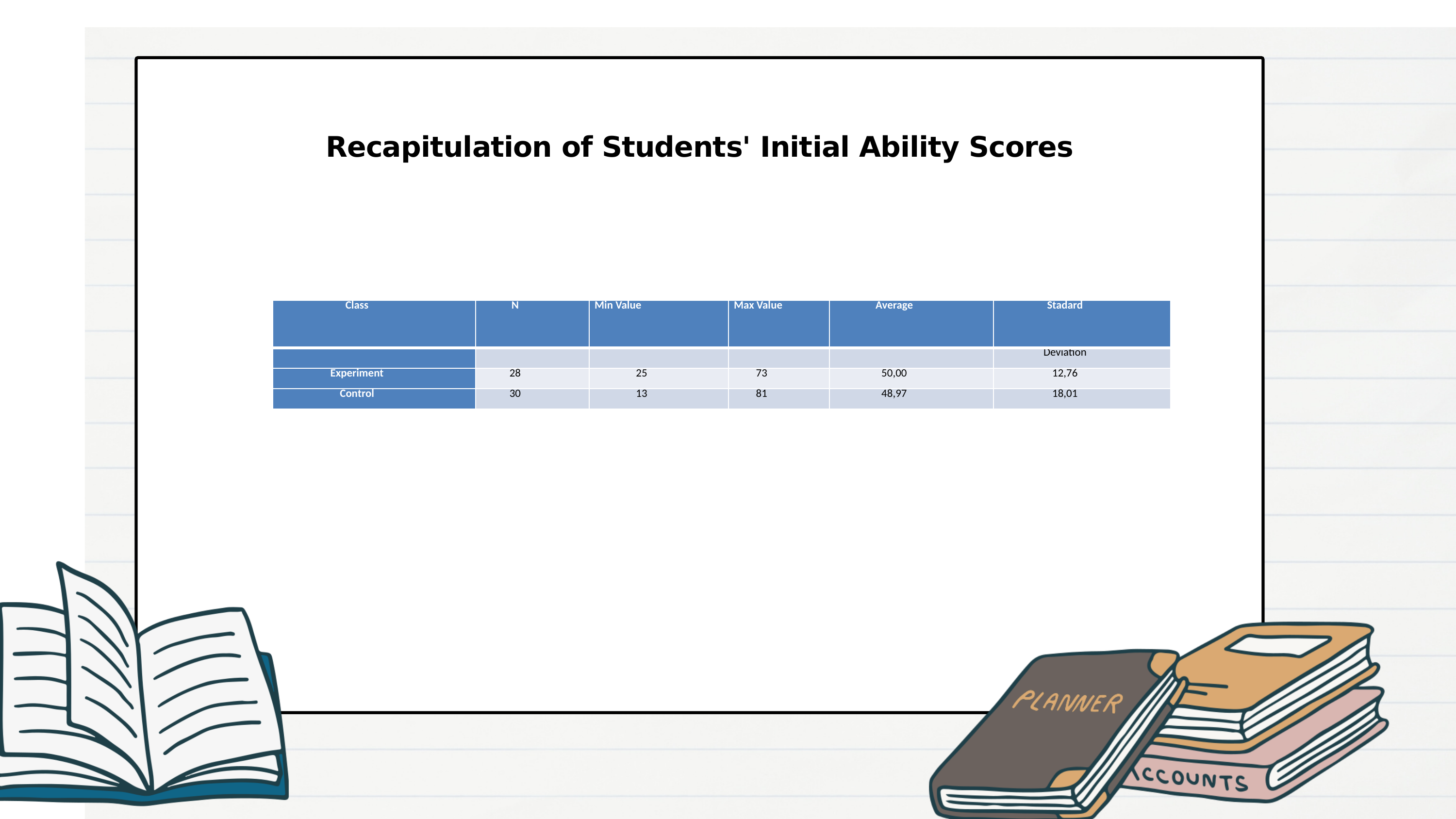

Recapitulation of Students' Initial Ability Scores
| Class | N | Min Value | Max Value | Average | Stadard |
| --- | --- | --- | --- | --- | --- |
|  |  |  |  |  | Deviation |
| Experiment | 28 | 25 | 73 | 50,00 | 12,76 |
| Control | 30 | 13 | 81 | 48,97 | 18,01 |